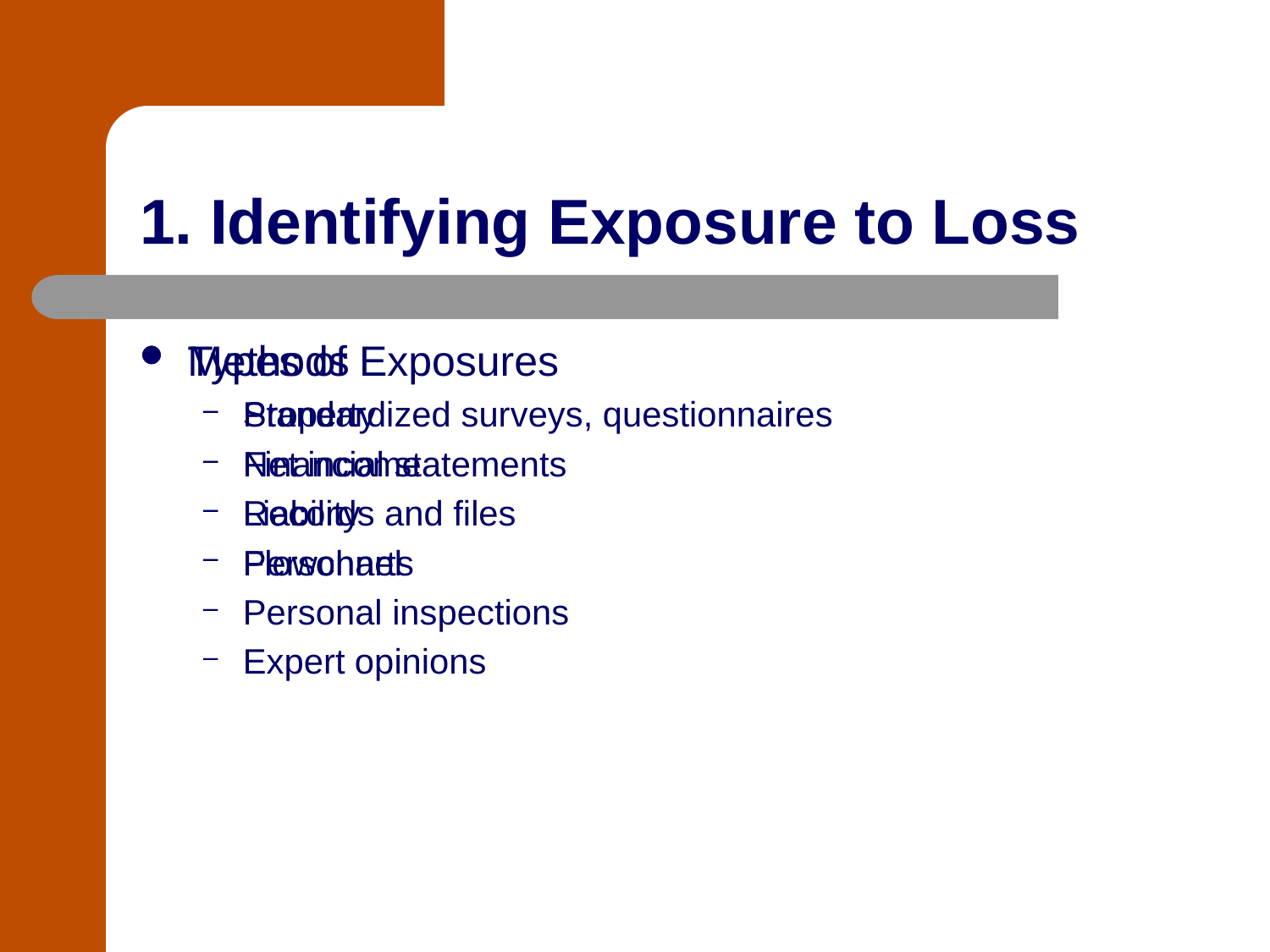

# 1. Identifying Exposure to Loss
Types of Exposures
Property
Net income
Liability
Personnel
Methods
Standardized surveys, questionnaires
Financial statements
Records and files
Flowcharts
Personal inspections
Expert opinions